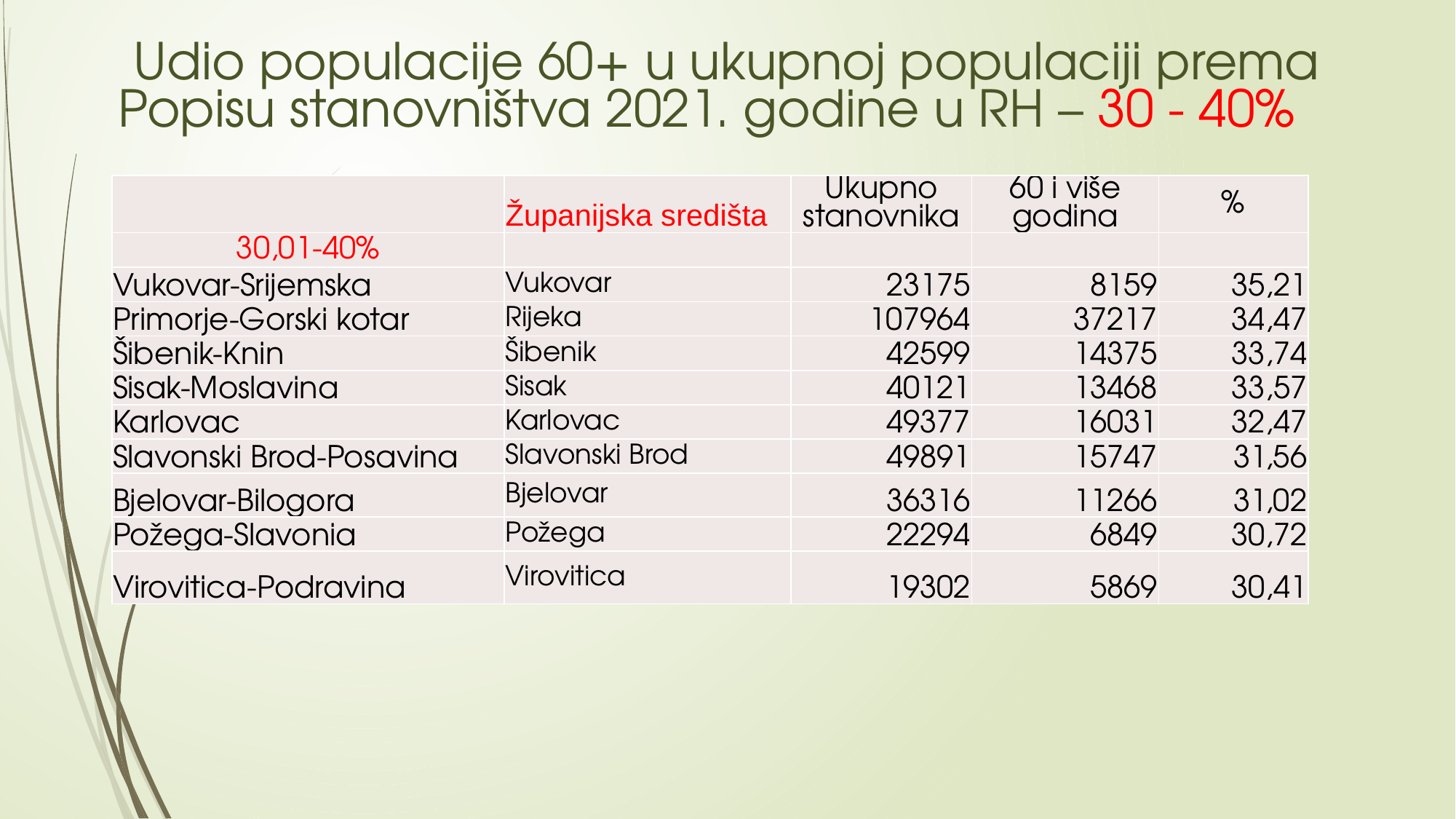

# Udio populacije 60+ u ukupnoj populaciji prema Popisu stanovništva 2021. godine u RH – 30 - 40%
|  | Županijska središta | Ukupno stanovnika | 60 i više godina | % |
| --- | --- | --- | --- | --- |
| 30,01-40% |  |  |  |  |
| Vukovar-Srijemska | Vukovar | 23175 | 8159 | 35,21 |
| Primorje-Gorski kotar | Rijeka | 107964 | 37217 | 34,47 |
| Šibenik-Knin | Šibenik | 42599 | 14375 | 33,74 |
| Sisak-Moslavina | Sisak | 40121 | 13468 | 33,57 |
| Karlovac | Karlovac | 49377 | 16031 | 32,47 |
| Slavonski Brod-Posavina | Slavonski Brod | 49891 | 15747 | 31,56 |
| Bjelovar-Bilogora | Bjelovar | 36316 | 11266 | 31,02 |
| Požega-Slavonia | Požega | 22294 | 6849 | 30,72 |
| Virovitica-Podravina | Virovitica | 19302 | 5869 | 30,41 |